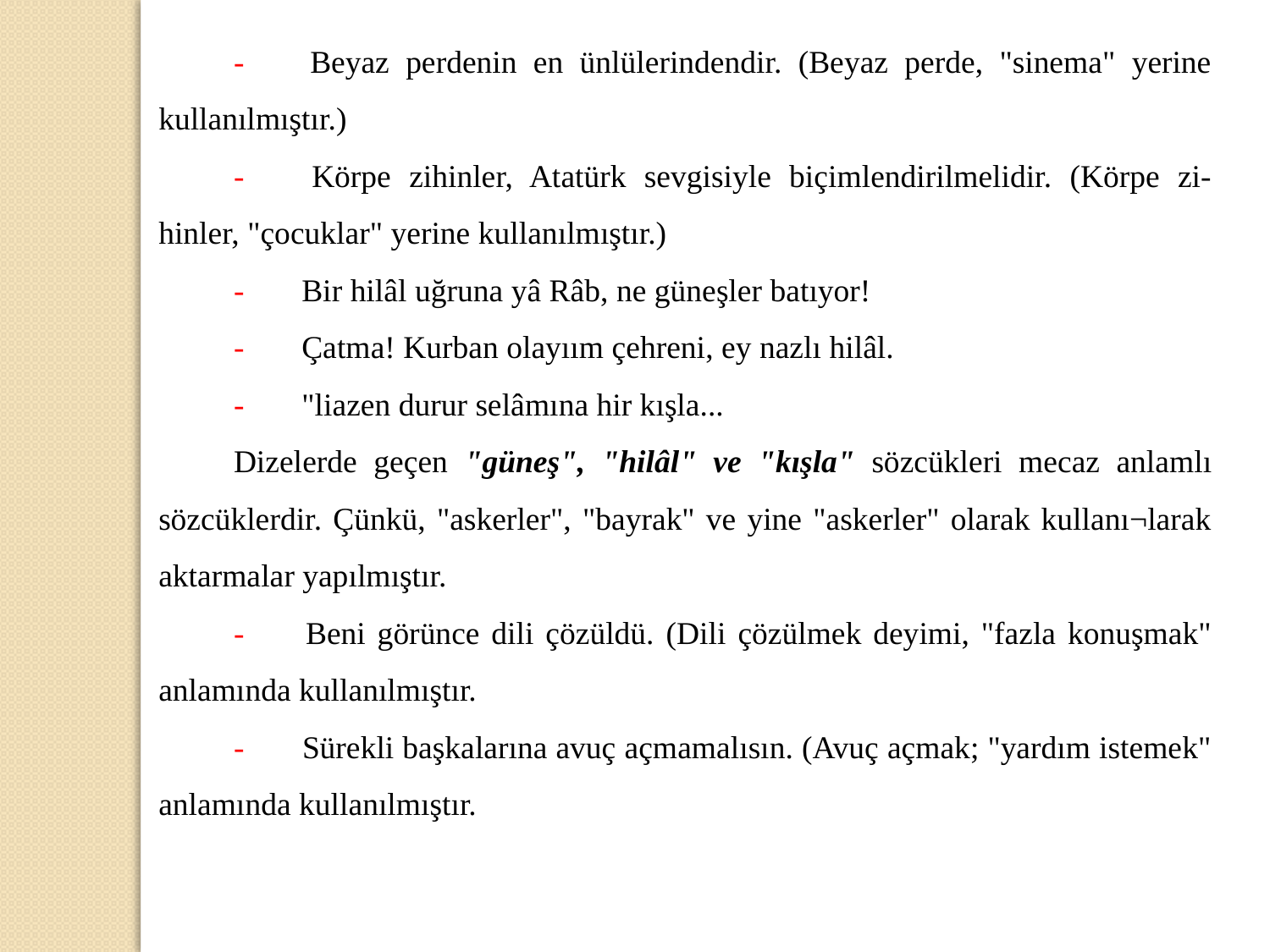

-                Beyaz perdenin en ünlülerindendir. (Beyaz perde, "sinema" yerine kullanılmıştır.)
-                Körpe zihinler, Atatürk sevgisiyle biçimlendirilmelidir. (Körpe zi-hinler, "çocuklar" yerine kullanılmıştır.)
-                Bir hilâl uğruna yâ Râb, ne güneşler batıyor!
-                Çatma! Kurban olayıım çehreni, ey nazlı hilâl.
-                "liazen durur selâmına hir kışla...
Dizelerde geçen "güneş", "hilâl" ve "kışla" sözcükleri mecaz anlamlı sözcüklerdir. Çünkü, "askerler", "bayrak" ve yine "askerler" olarak kullanı¬larak aktarmalar yapılmıştır.
-                Beni görünce dili çözüldü. (Dili çözülmek deyimi, "fazla konuşmak" anlamında kullanılmıştır.
-                Sürekli başkalarına avuç açmamalısın. (Avuç açmak; "yardım istemek" anlamında kullanılmıştır.